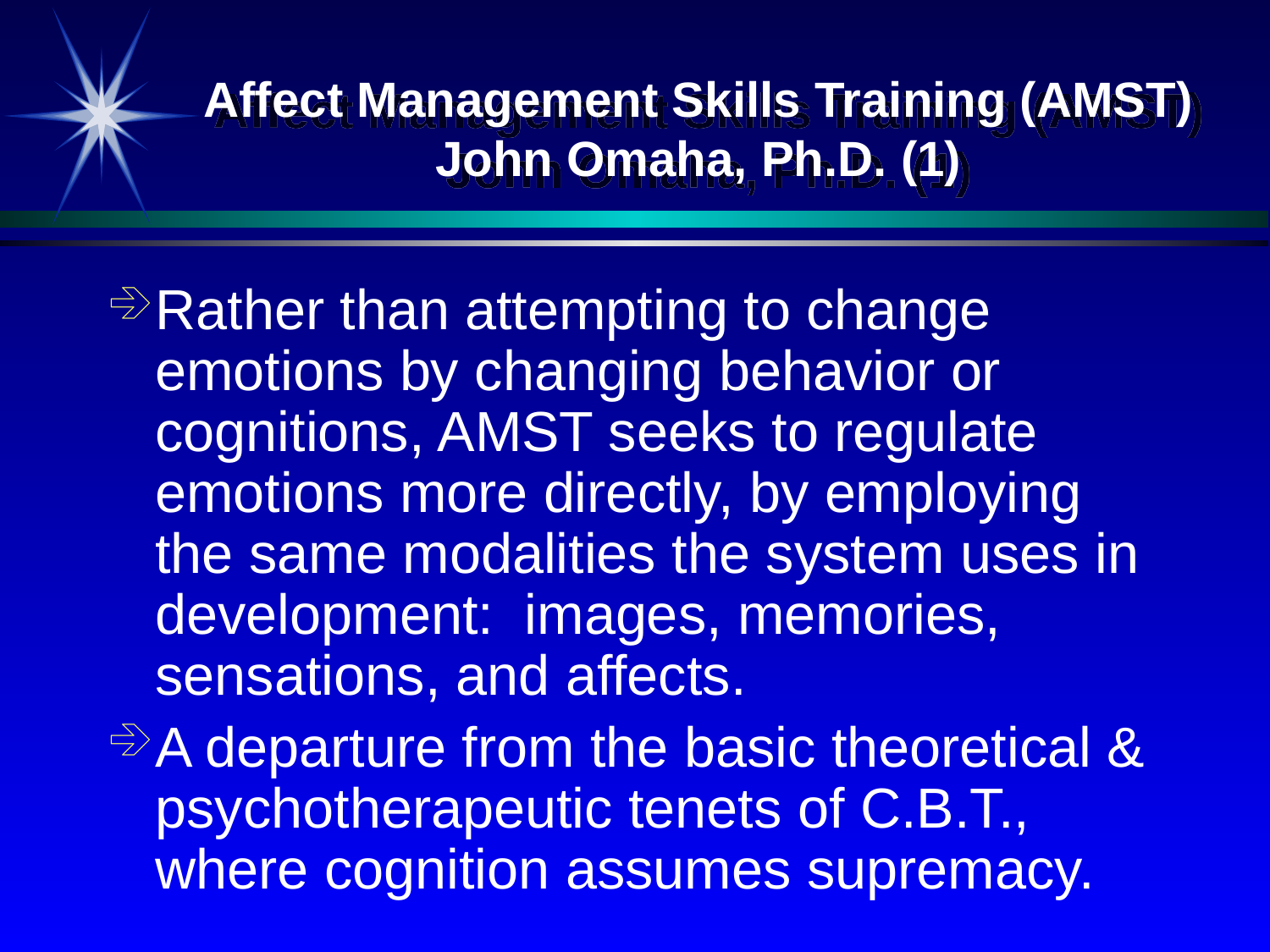

# Affect Management Skills Training (AMST) John Omaha, Ph.D. (1)
Rather than attempting to change emotions by changing behavior or cognitions, AMST seeks to regulate emotions more directly, by employing the same modalities the system uses in development:  images, memories, sensations, and affects.
A departure from the basic theoretical & psychotherapeutic tenets of C.B.T., where cognition assumes supremacy.